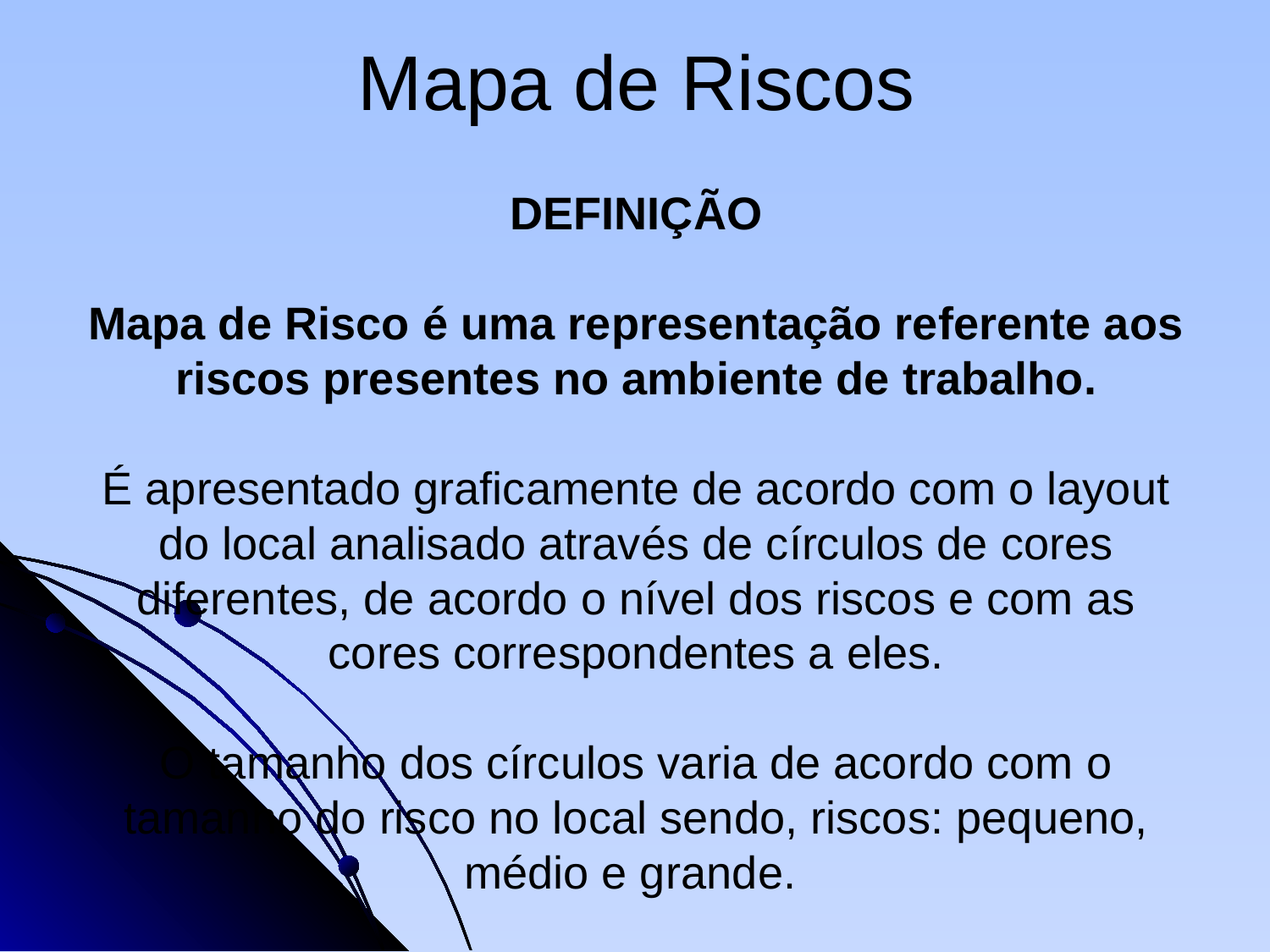

# Mapa de Riscos

DEFINIÇÃO

Mapa de Risco é uma representação referente aos riscos presentes no ambiente de trabalho.

É apresentado graficamente de acordo com o layout do local analisado através de círculos de cores diferentes, de acordo o nível dos riscos e com as cores correspondentes a eles.

O tamanho dos círculos varia de acordo com o tamanho do risco no local sendo, riscos: pequeno, médio e grande.